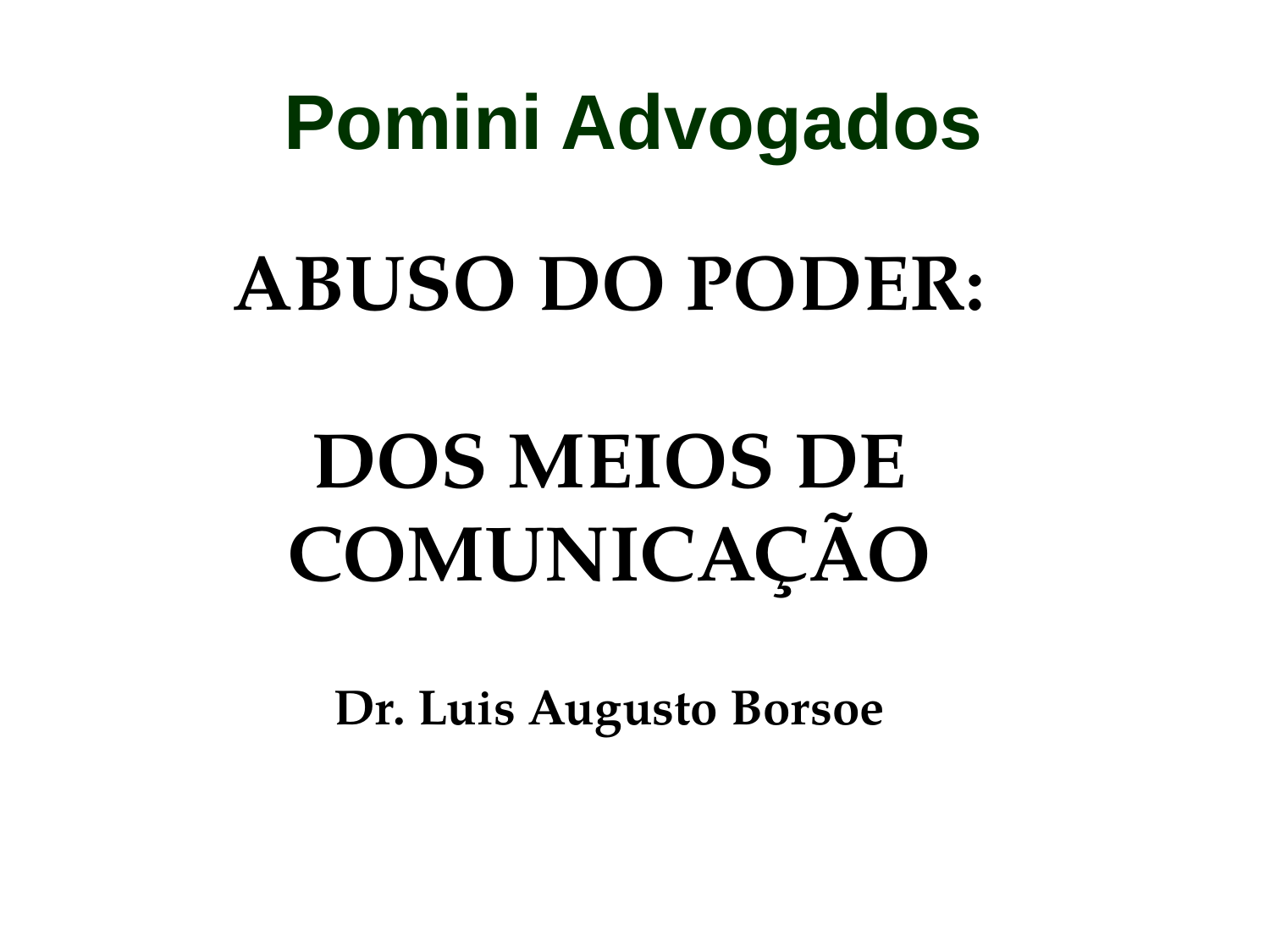

# Pomini Advogados
ABUSO DO PODER:

DOS MEIOS DE COMUNICAÇÃO

Dr. Luis Augusto Borsoe